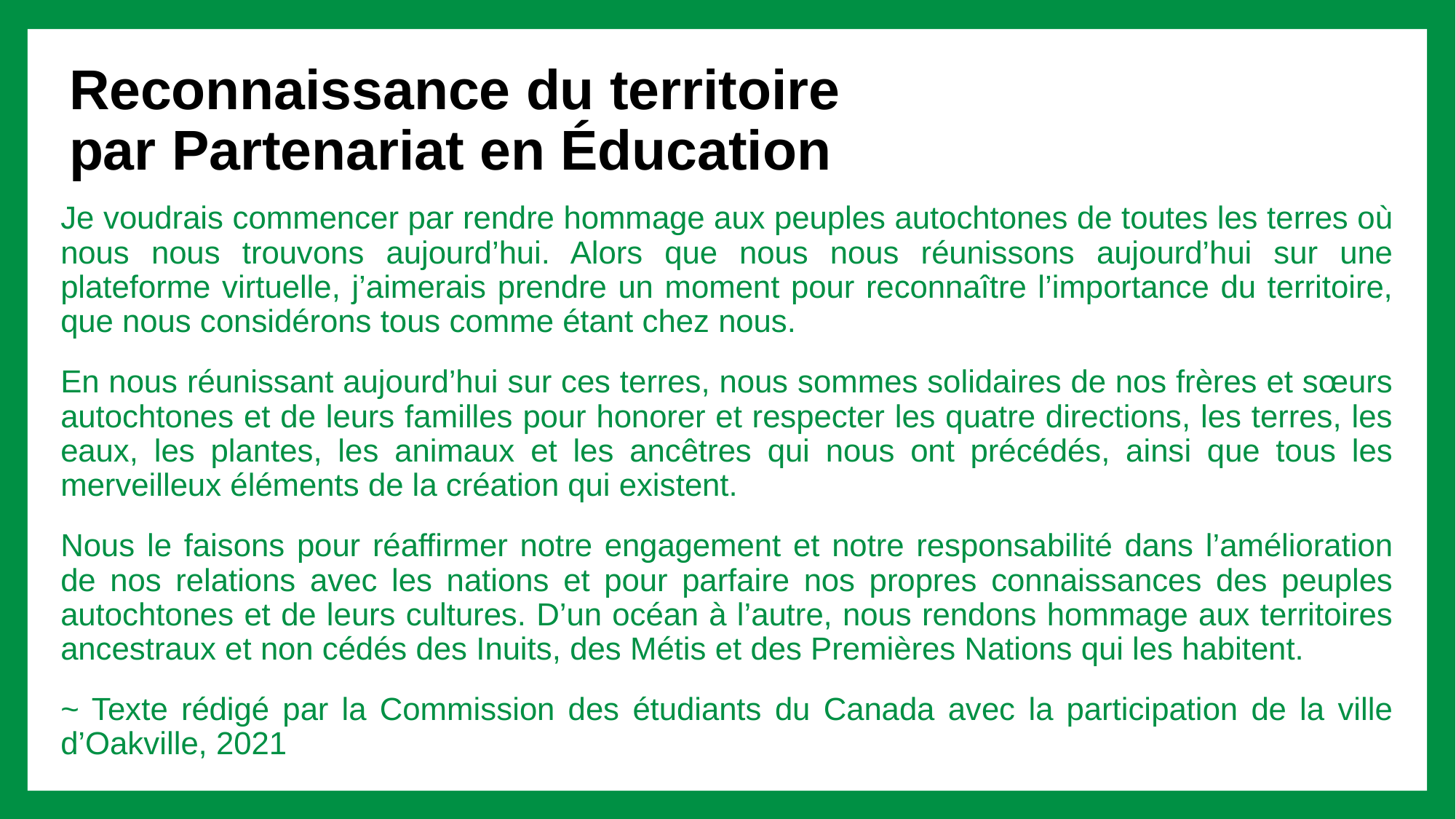

Reconnaissance du territoire par Partenariat en Éducation
Je voudrais commencer par rendre hommage aux peuples autochtones de toutes les terres où nous nous trouvons aujourd’hui. Alors que nous nous réunissons aujourd’hui sur une plateforme virtuelle, j’aimerais prendre un moment pour reconnaître l’importance du territoire, que nous considérons tous comme étant chez nous.

En nous réunissant aujourd’hui sur ces terres, nous sommes solidaires de nos frères et sœurs autochtones et de leurs familles pour honorer et respecter les quatre directions, les terres, les eaux, les plantes, les animaux et les ancêtres qui nous ont précédés, ainsi que tous les merveilleux éléments de la création qui existent.

Nous le faisons pour réaffirmer notre engagement et notre responsabilité dans l’amélioration de nos relations avec les nations et pour parfaire nos propres connaissances des peuples autochtones et de leurs cultures. D’un océan à l’autre, nous rendons hommage aux territoires ancestraux et non cédés des Inuits, des Métis et des Premières Nations qui les habitent.

~ Texte rédigé par la Commission des étudiants du Canada avec la participation de la ville d’Oakville, 2021